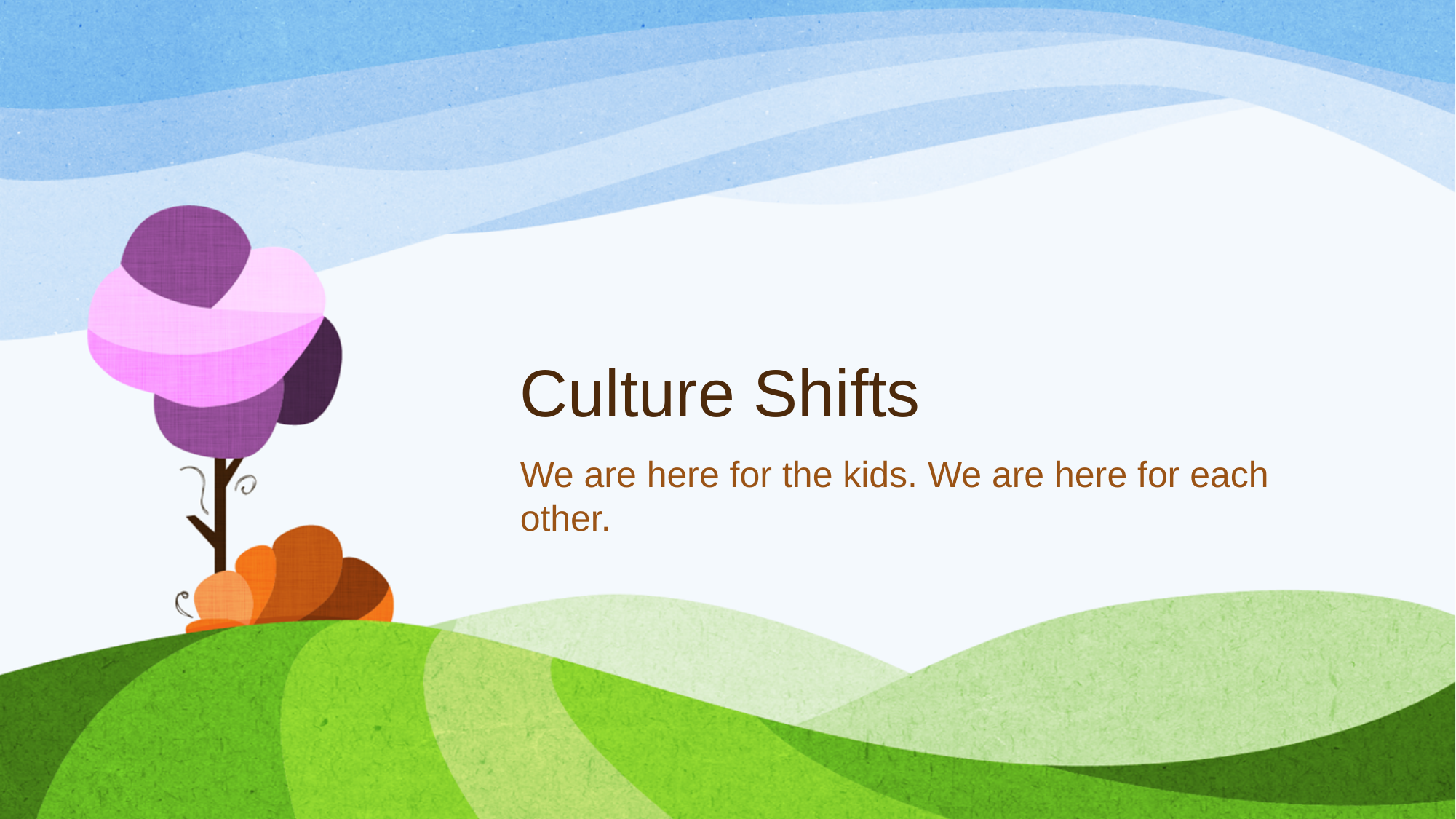

# Culture Shifts
We are here for the kids. We are here for each other.